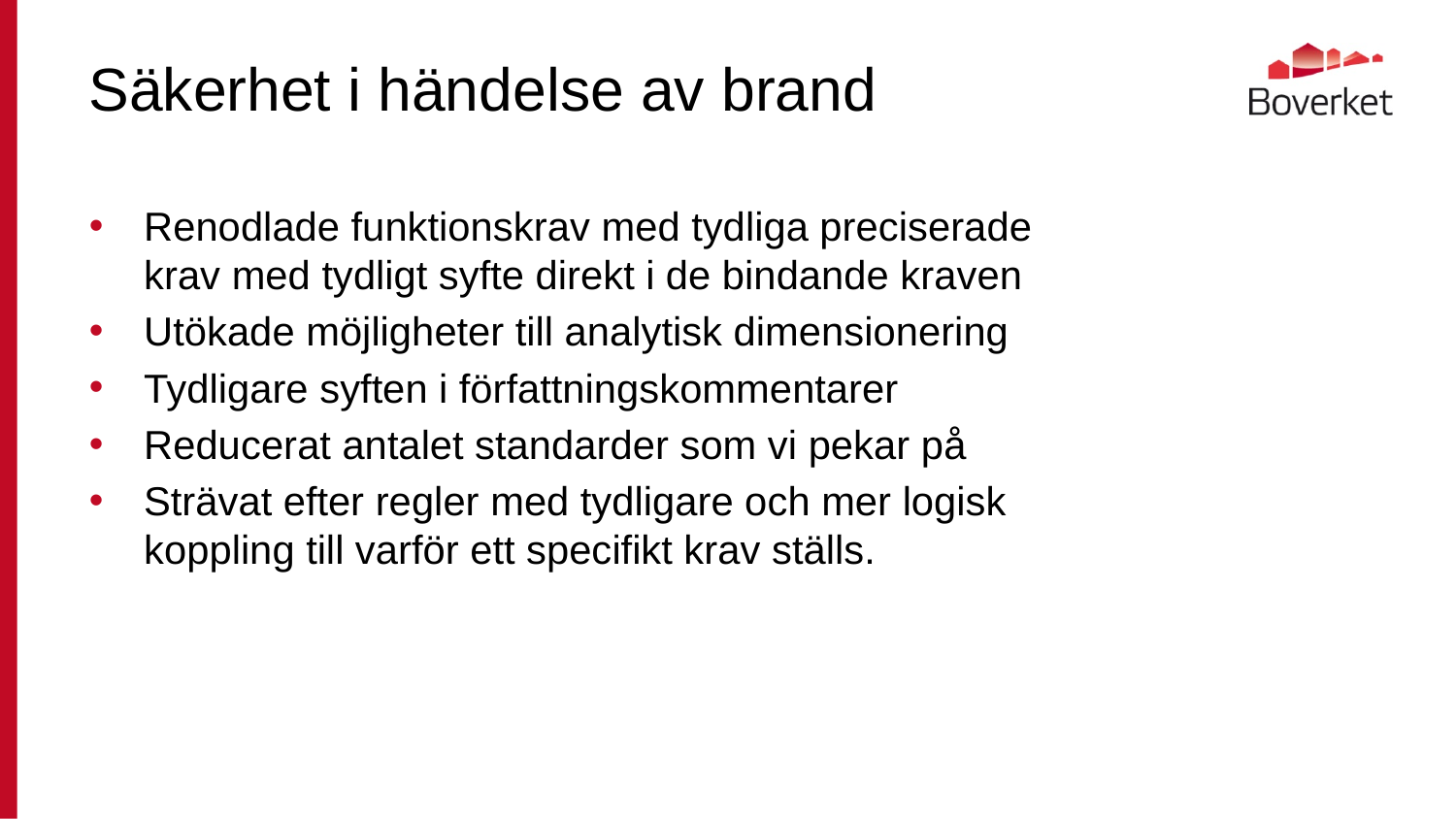

# Säkerhet i händelse av brand
Renodlade funktionskrav med tydliga preciserade krav med tydligt syfte direkt i de bindande kraven
Utökade möjligheter till analytisk dimensionering
Tydligare syften i författningskommentarer
Reducerat antalet standarder som vi pekar på
Strävat efter regler med tydligare och mer logisk koppling till varför ett specifikt krav ställs.